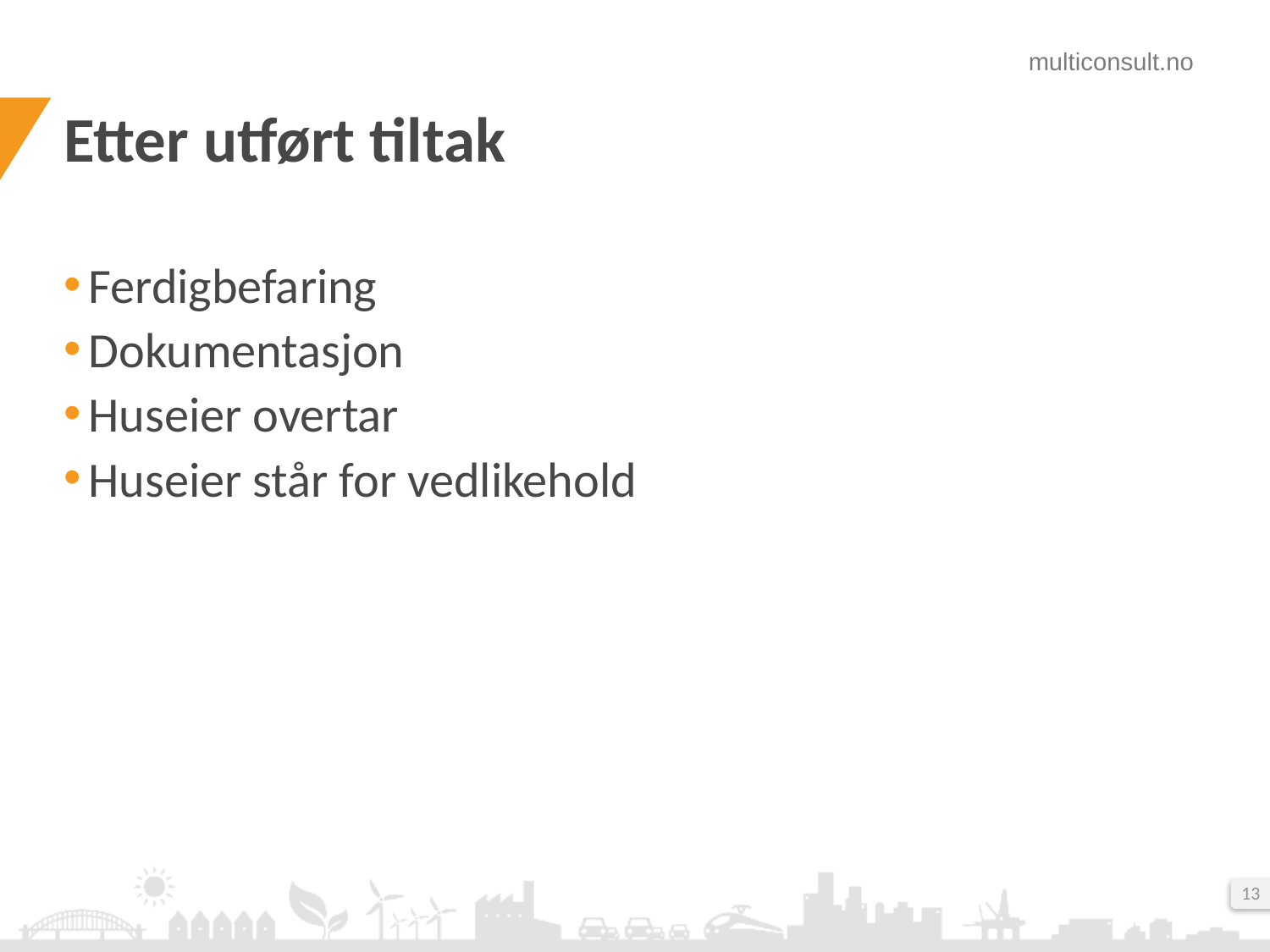

# Etter utført tiltak
Ferdigbefaring
Dokumentasjon
Huseier overtar
Huseier står for vedlikehold